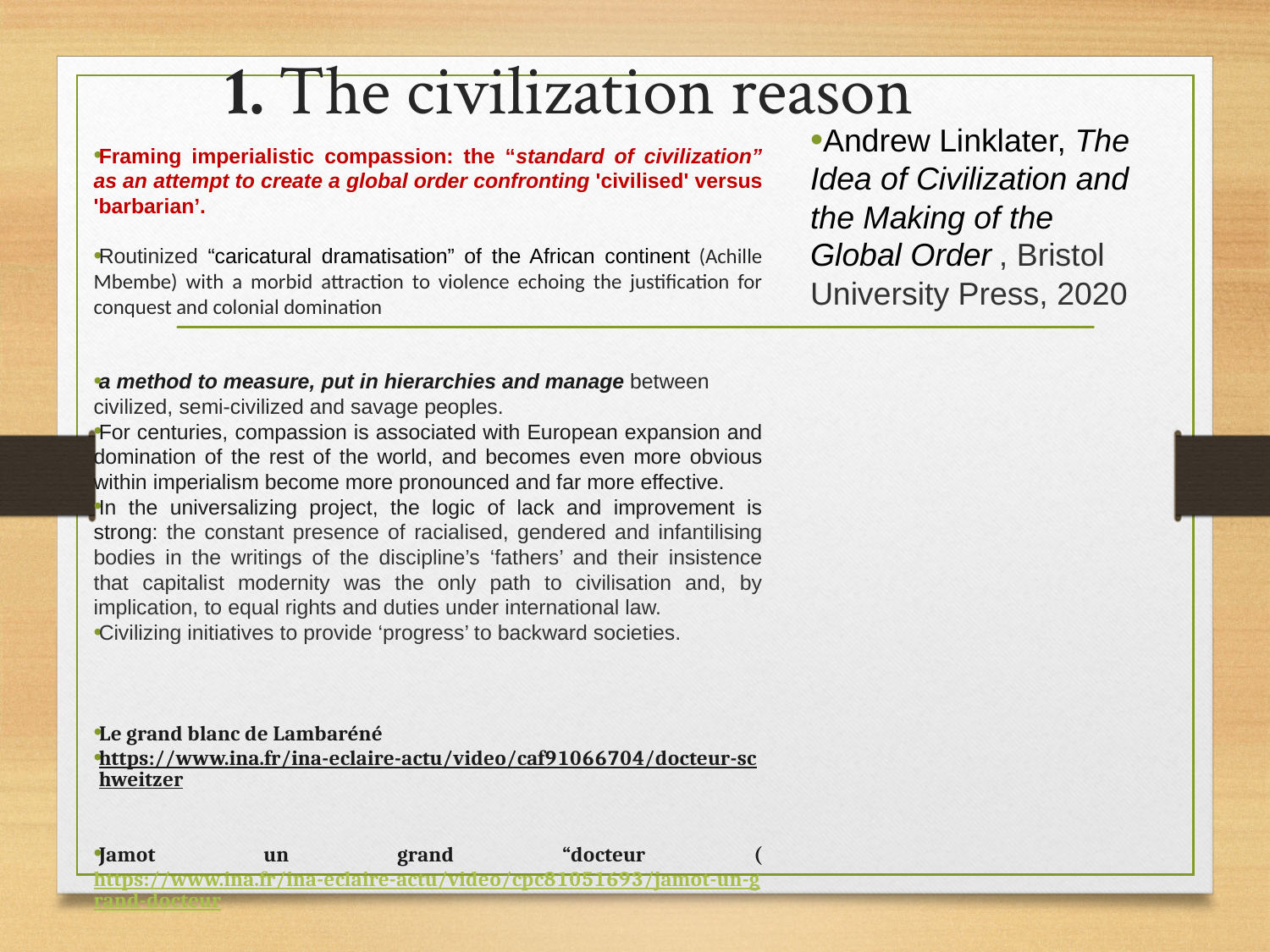

# 1. The civilization reason
Andrew Linklater, The Idea of Civilization and the Making of the Global Order , Bristol University Press, 2020
Framing imperialistic compassion: the “standard of civilization” as an attempt to create a global order confronting 'civilised' versus 'barbarian’.

Routinized “caricatural dramatisation” of the African continent (Achille Mbembe) with a morbid attraction to violence echoing the justification for conquest and colonial domination

a method to measure, put in hierarchies and manage between civilized, semi-civilized and savage peoples.
For centuries, compassion is associated with European expansion and domination of the rest of the world, and becomes even more obvious within imperialism become more pronounced and far more effective.
In the universalizing project, the logic of lack and improvement is strong: the constant presence of racialised, gendered and infantilising bodies in the writings of the discipline’s ‘fathers’ and their insistence that capitalist modernity was the only path to civilisation and, by implication, to equal rights and duties under international law.
Civilizing initiatives to provide ‘progress’ to backward societies.

Le grand blanc de Lambaréné
https://www.ina.fr/ina-eclaire-actu/video/caf91066704/docteur-schweitzer

Jamot un grand “docteur (https://www.ina.fr/ina-eclaire-actu/video/cpc81051693/jamot-un-grand-docteur